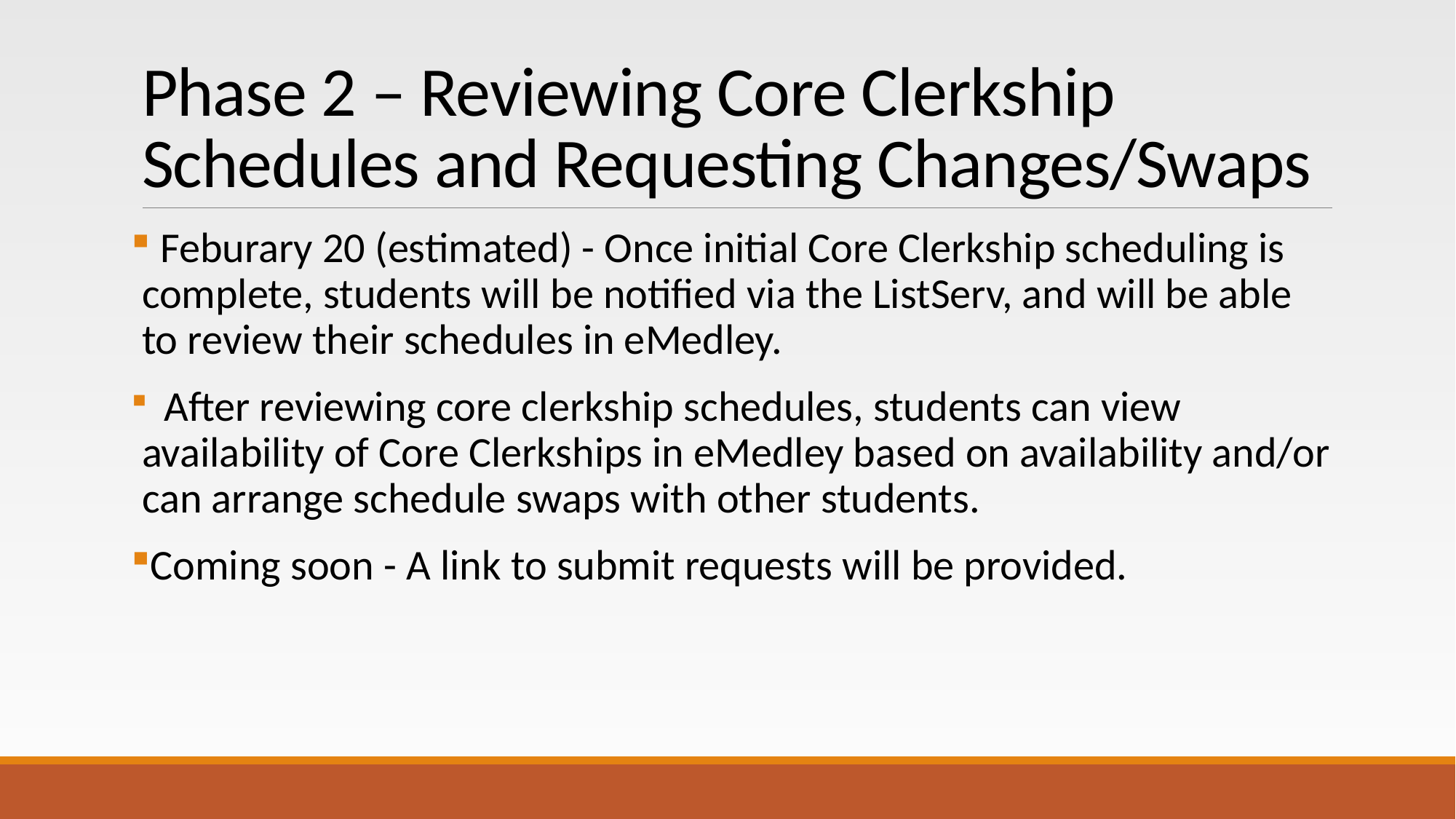

# Phase 2 – Reviewing Core Clerkship Schedules and Requesting Changes/Swaps
 Feburary 20 (estimated) - Once initial Core Clerkship scheduling is complete, students will be notified via the ListServ, and will be able to review their schedules in eMedley.
  After reviewing core clerkship schedules, students can view availability of Core Clerkships in eMedley based on availability and/or can arrange schedule swaps with other students.
Coming soon - A link to submit requests will be provided.